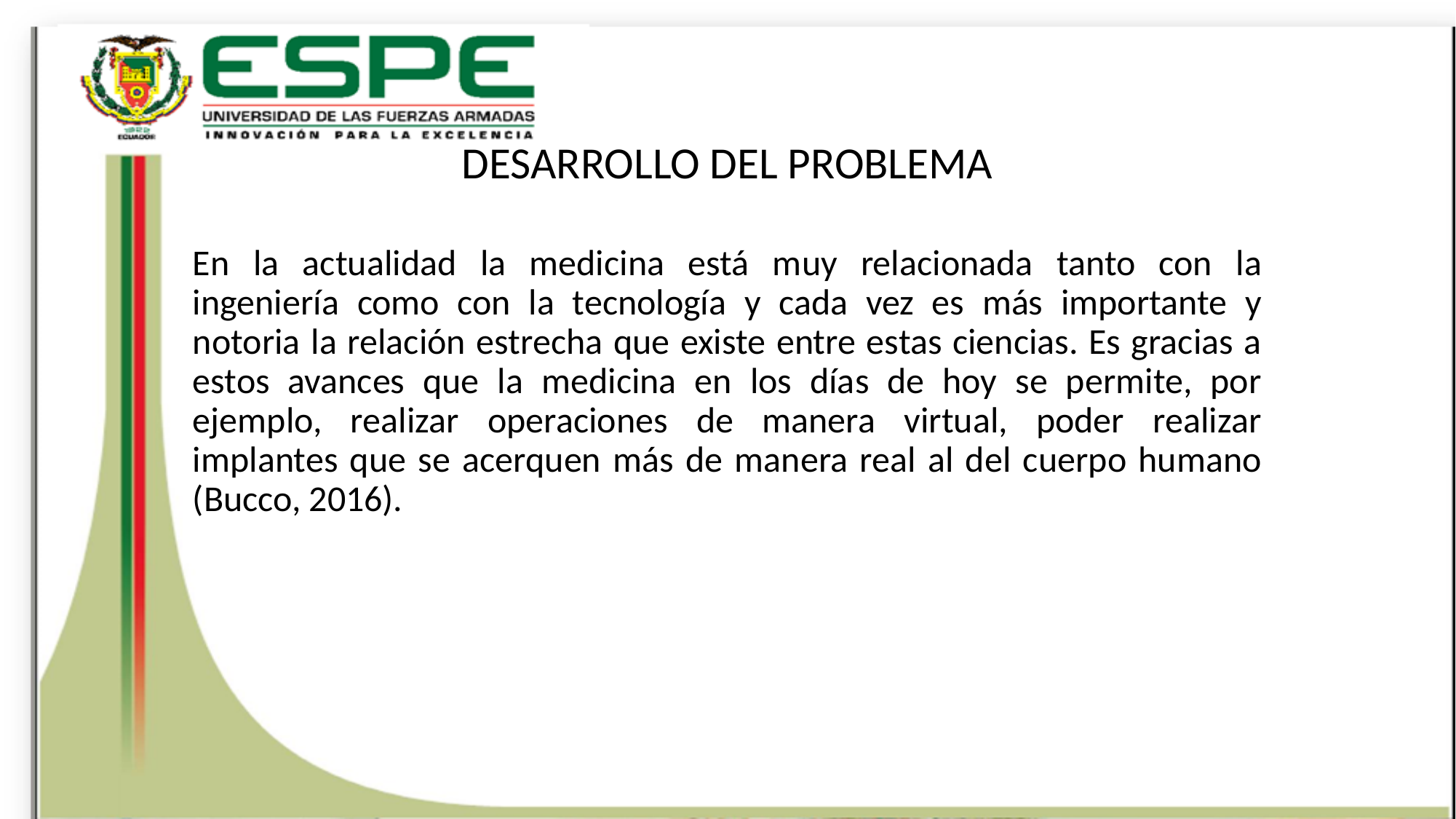

# DESARROLLO DEL PROBLEMA
En la actualidad la medicina está muy relacionada tanto con la ingeniería como con la tecnología y cada vez es más importante y notoria la relación estrecha que existe entre estas ciencias. Es gracias a estos avances que la medicina en los días de hoy se permite, por ejemplo, realizar operaciones de manera virtual, poder realizar implantes que se acerquen más de manera real al del cuerpo humano (Bucco, 2016).